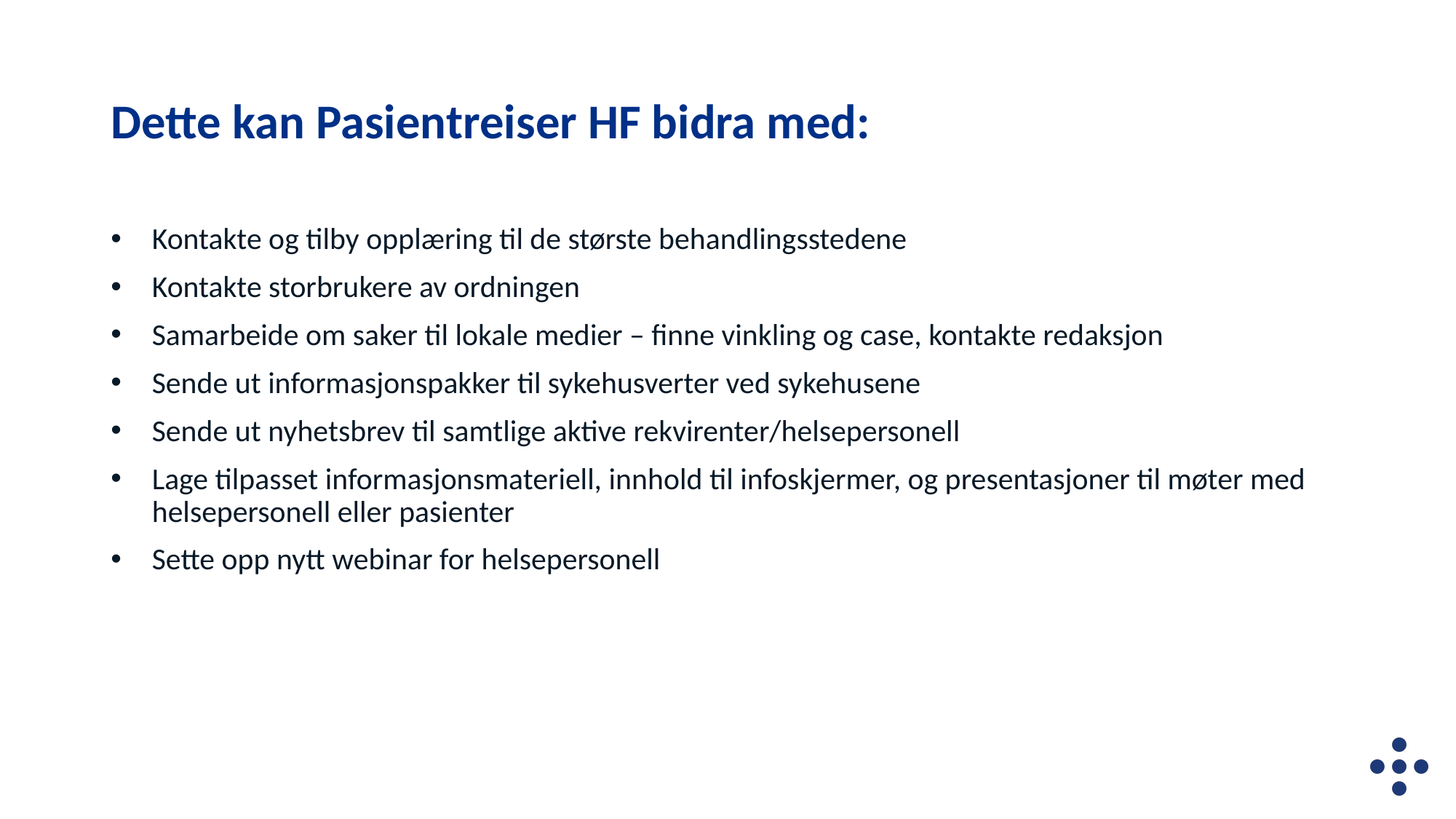

# Dette kan Pasientreiser HF bidra med:
Kontakte og tilby opplæring til de største behandlingsstedene
Kontakte storbrukere av ordningen
Samarbeide om saker til lokale medier – finne vinkling og case, kontakte redaksjon
Sende ut informasjonspakker til sykehusverter ved sykehusene
Sende ut nyhetsbrev til samtlige aktive rekvirenter/helsepersonell
Lage tilpasset informasjonsmateriell, innhold til infoskjermer, og presentasjoner til møter med helsepersonell eller pasienter
Sette opp nytt webinar for helsepersonell